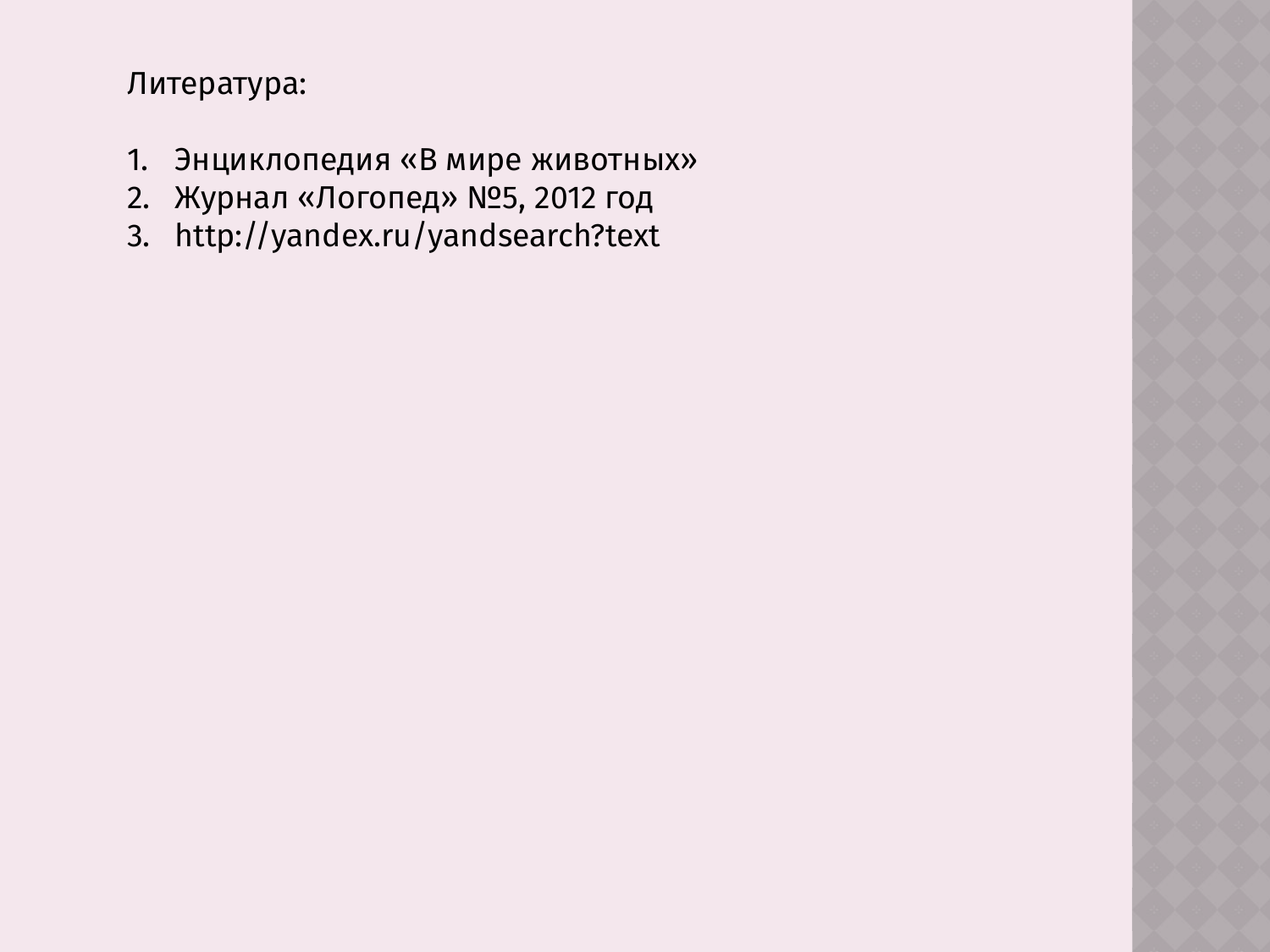

Литература:

Энциклопедия «В мире животных»
Журнал «Логопед» №5, 2012 год
http://yandex.ru/yandsearch?text